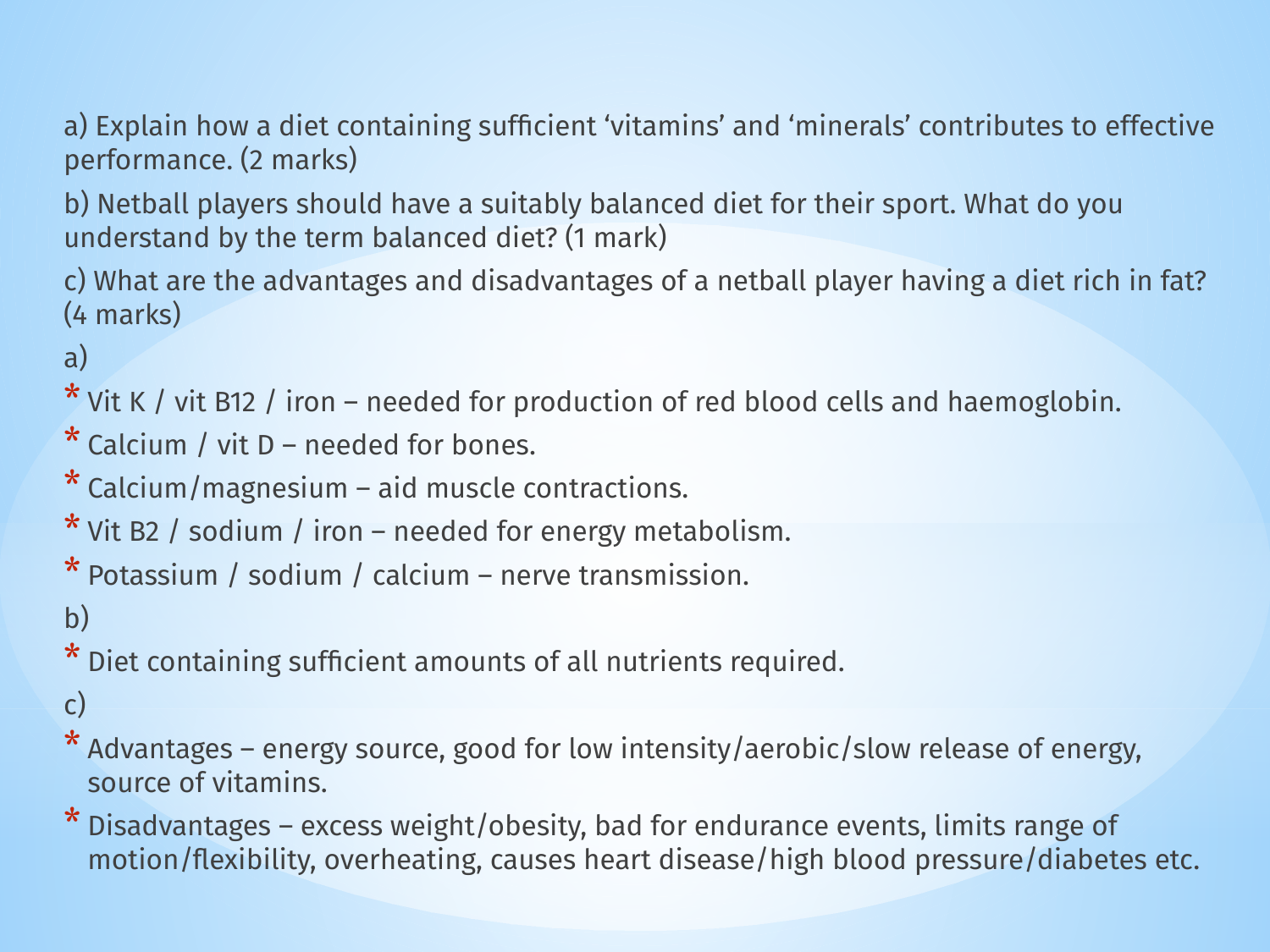

#
a) Explain how a diet containing sufficient ‘vitamins’ and ‘minerals’ contributes to effective performance. (2 marks)
b) Netball players should have a suitably balanced diet for their sport. What do you understand by the term balanced diet? (1 mark)
c) What are the advantages and disadvantages of a netball player having a diet rich in fat? (4 marks)
a)
Vit K / vit B12 / iron – needed for production of red blood cells and haemoglobin.
Calcium / vit D – needed for bones.
Calcium/magnesium – aid muscle contractions.
Vit B2 / sodium / iron – needed for energy metabolism.
Potassium / sodium / calcium – nerve transmission.
b)
Diet containing sufficient amounts of all nutrients required.
c)
Advantages – energy source, good for low intensity/aerobic/slow release of energy, source of vitamins.
Disadvantages – excess weight/obesity, bad for endurance events, limits range of motion/flexibility, overheating, causes heart disease/high blood pressure/diabetes etc.